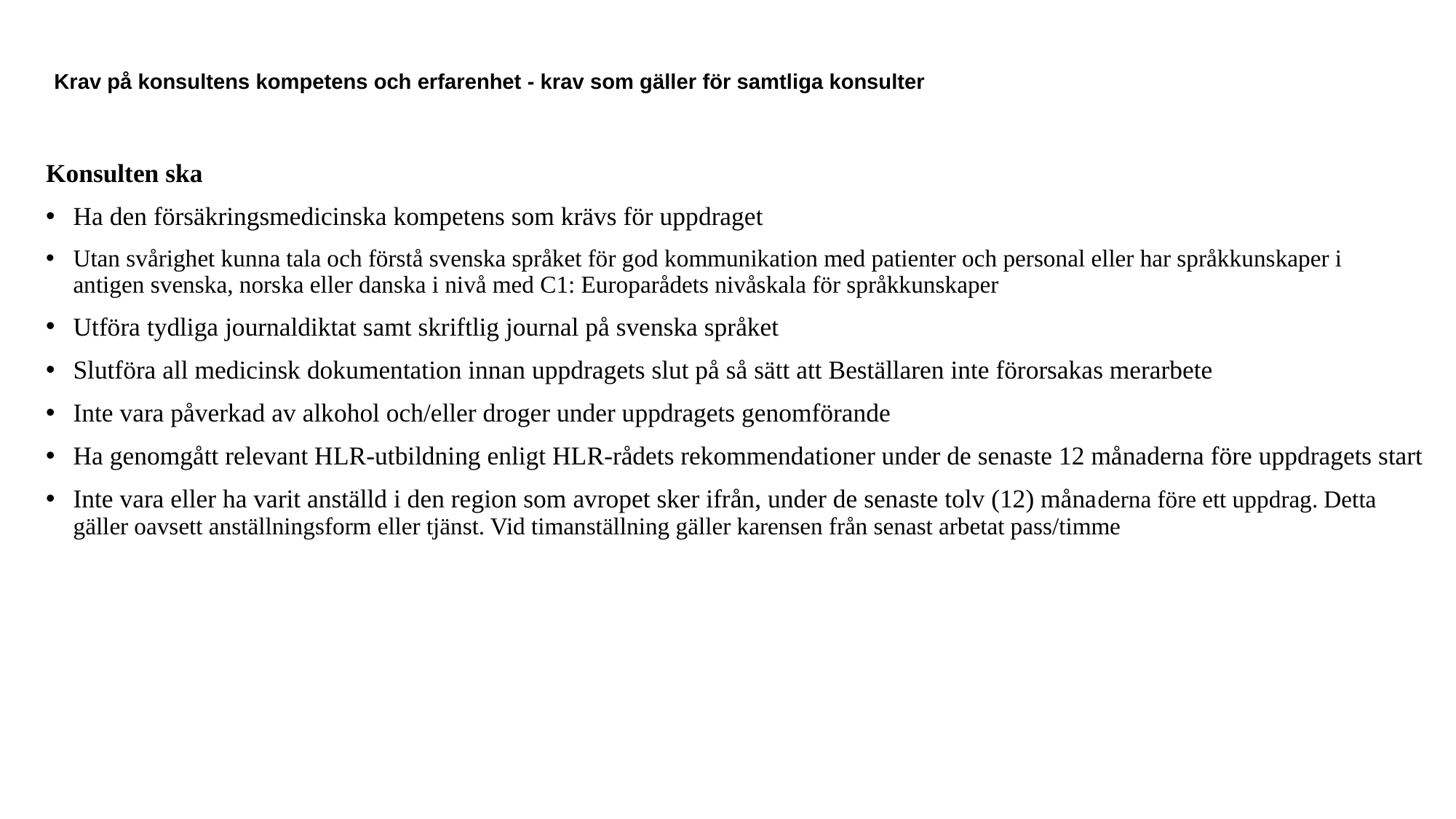

# Krav på konsultens kompetens och erfarenhet - krav som gäller för samtliga konsulter

Konsulten ska
Ha den försäkringsmedicinska kompetens som krävs för uppdraget
Utan svårighet kunna tala och förstå svenska språket för god kommunikation med patienter och personal eller har språkkunskaper i antigen svenska, norska eller danska i nivå med C1: Europarådets nivåskala för språkkunskaper
Utföra tydliga journaldiktat samt skriftlig journal på svenska språket
Slutföra all medicinsk dokumentation innan uppdragets slut på så sätt att Beställaren inte förorsakas merarbete
Inte vara påverkad av alkohol och/eller droger under uppdragets genomförande
Ha genomgått relevant HLR-utbildning enligt HLR-rådets rekommendationer under de senaste 12 månaderna före uppdragets start
Inte vara eller ha varit anställd i den region som avropet sker ifrån, under de senaste tolv (12) månaderna före ett uppdrag. Detta gäller oavsett anställningsform eller tjänst. Vid timanställning gäller karensen från senast arbetat pass/timme